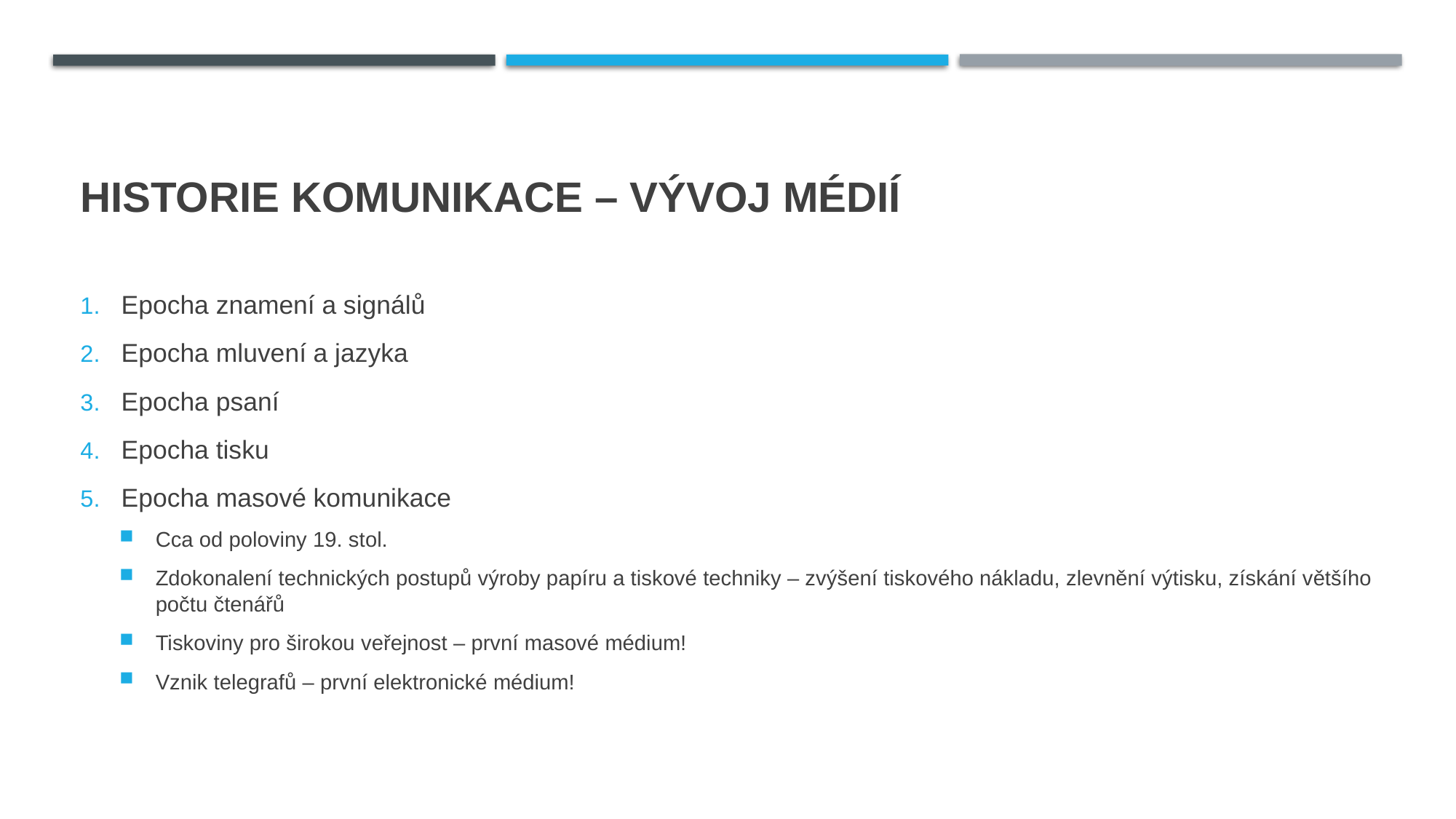

# Historie komunikace – vývoj médií
Epocha znamení a signálů
Epocha mluvení a jazyka
Epocha psaní
Epocha tisku
Epocha masové komunikace
Cca od poloviny 19. stol.
Zdokonalení technických postupů výroby papíru a tiskové techniky – zvýšení tiskového nákladu, zlevnění výtisku, získání většího počtu čtenářů
Tiskoviny pro širokou veřejnost – první masové médium!
Vznik telegrafů – první elektronické médium!